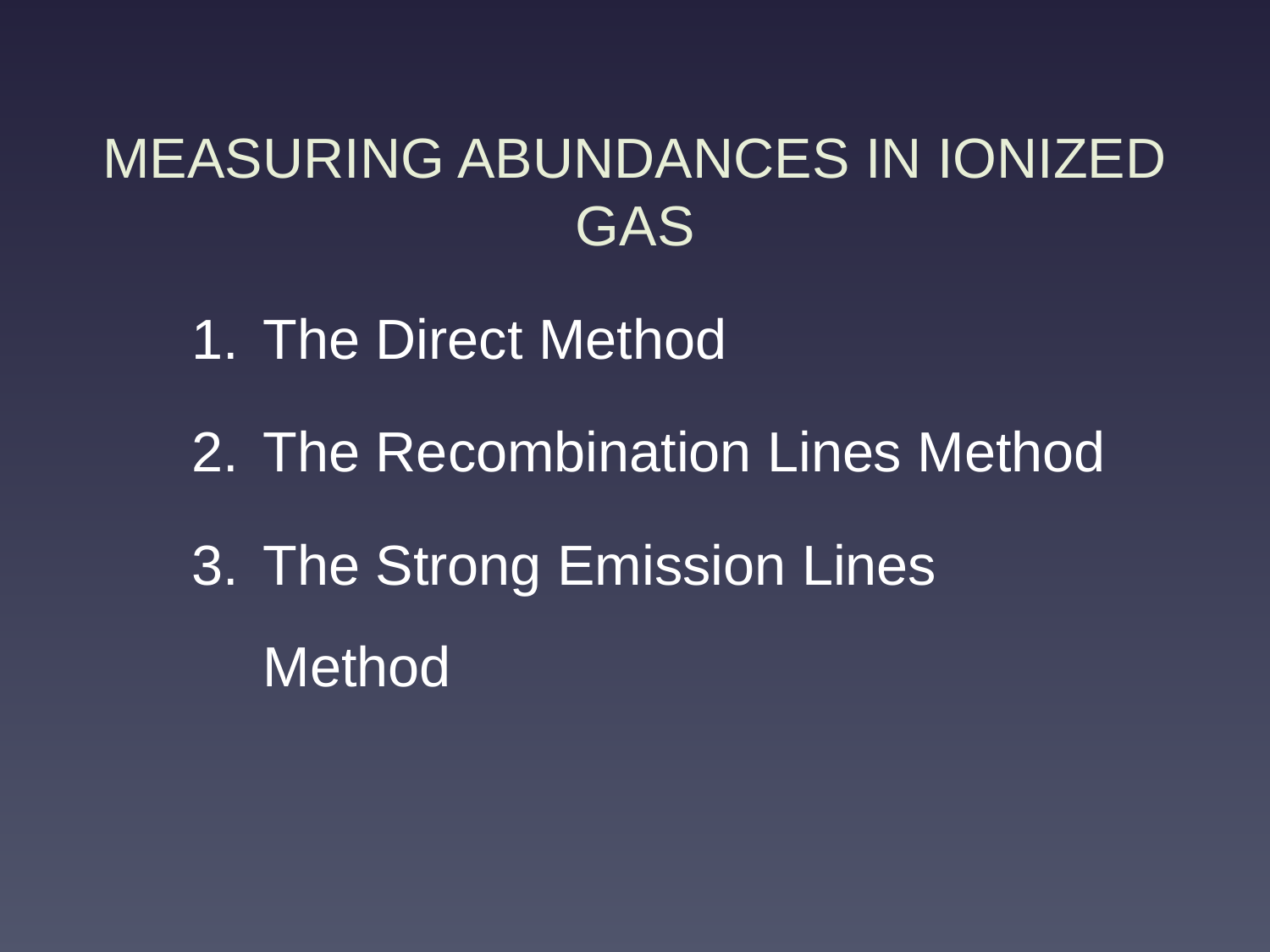

# MEASURING ABUNDANCES IN IONIZED GAS
The Direct Method
The Recombination Lines Method
The Strong Emission Lines Method